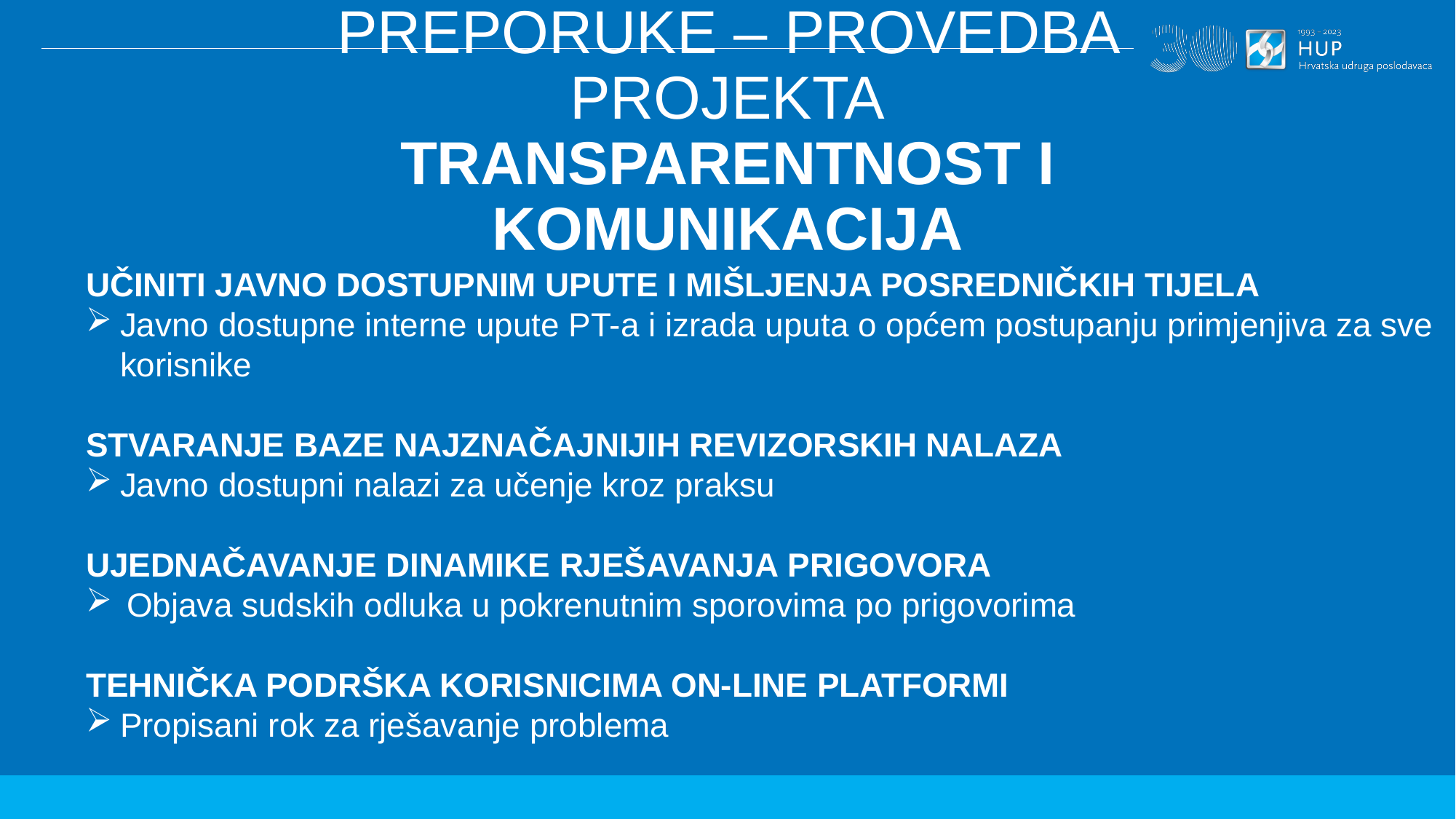

PREPORUKE – PROVEDBA PROJEKTA
TRANSPARENTNOST I KOMUNIKACIJA
UČINITI JAVNO DOSTUPNIM UPUTE I MIŠLJENJA POSREDNIČKIH TIJELA
Javno dostupne interne upute PT-a i izrada uputa o općem postupanju primjenjiva za sve korisnike

STVARANJE BAZE NAJZNAČAJNIJIH REVIZORSKIH NALAZA
Javno dostupni nalazi za učenje kroz praksu

UJEDNAČAVANJE DINAMIKE RJEŠAVANJA PRIGOVORA
Objava sudskih odluka u pokrenutnim sporovima po prigovorima

TEHNIČKA PODRŠKA KORISNICIMA ON-LINE PLATFORMI
Propisani rok za rješavanje problema